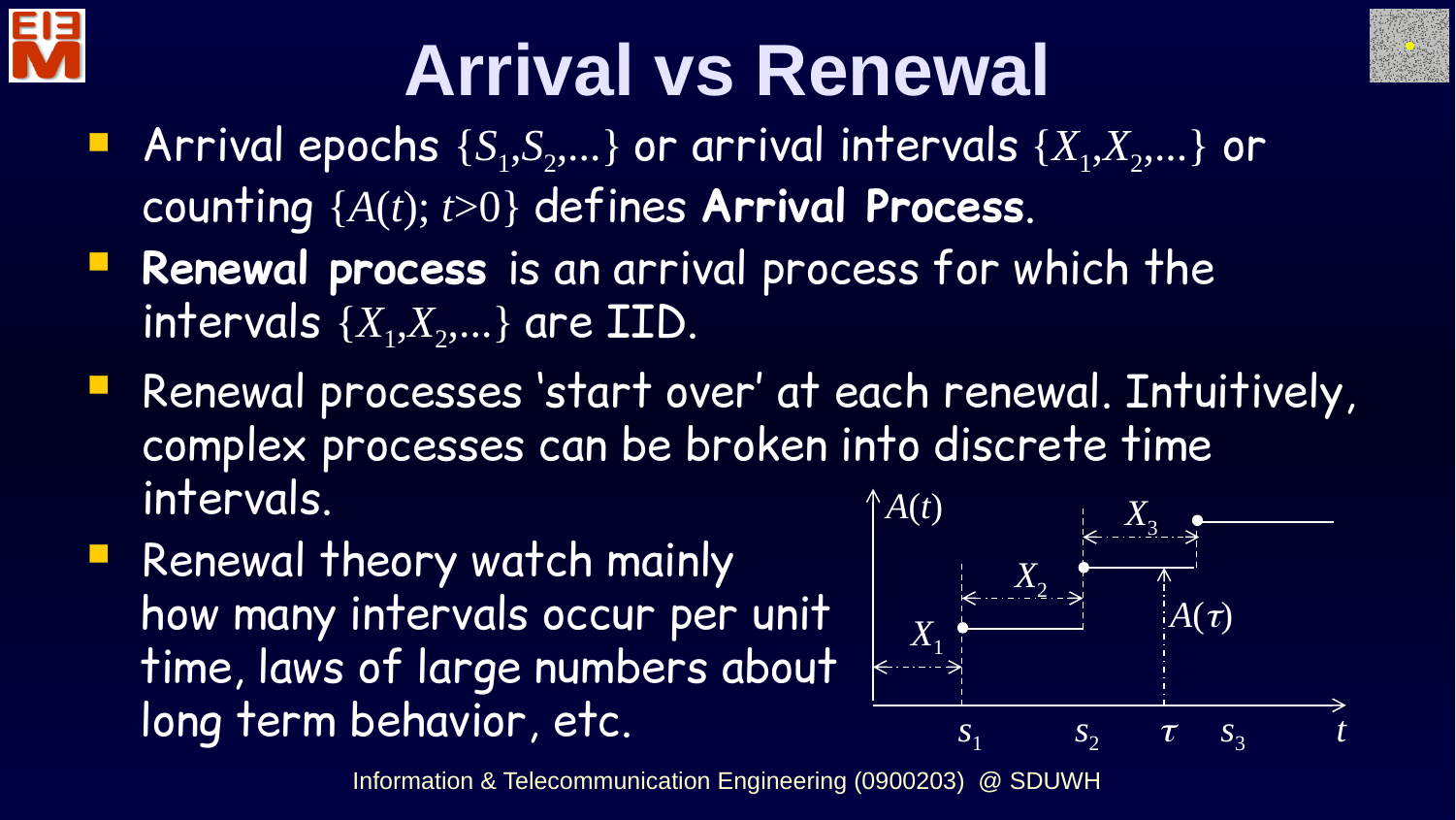

Arrival vs Renewal

Arrival epochs {S1,S2,...} or arrival intervals {X1,X2,...} or counting {A(t); t>0} defines Arrival Process.
Renewal process is an arrival process for which the intervals {X1,X2,...} are IID.
Renewal processes ‘start over’ at each renewal. Intuitively, complex processes can be broken into discrete time intervals.
Renewal theory watch mainly
    how many intervals occur per unit
    time, laws of large numbers about
    long term behavior, etc.
A(t)
X3
X2
X1
s1          s2	      τ     s3                 t

A(τ)
Information & Telecommunication Engineering (0900203)  @ SDUWH